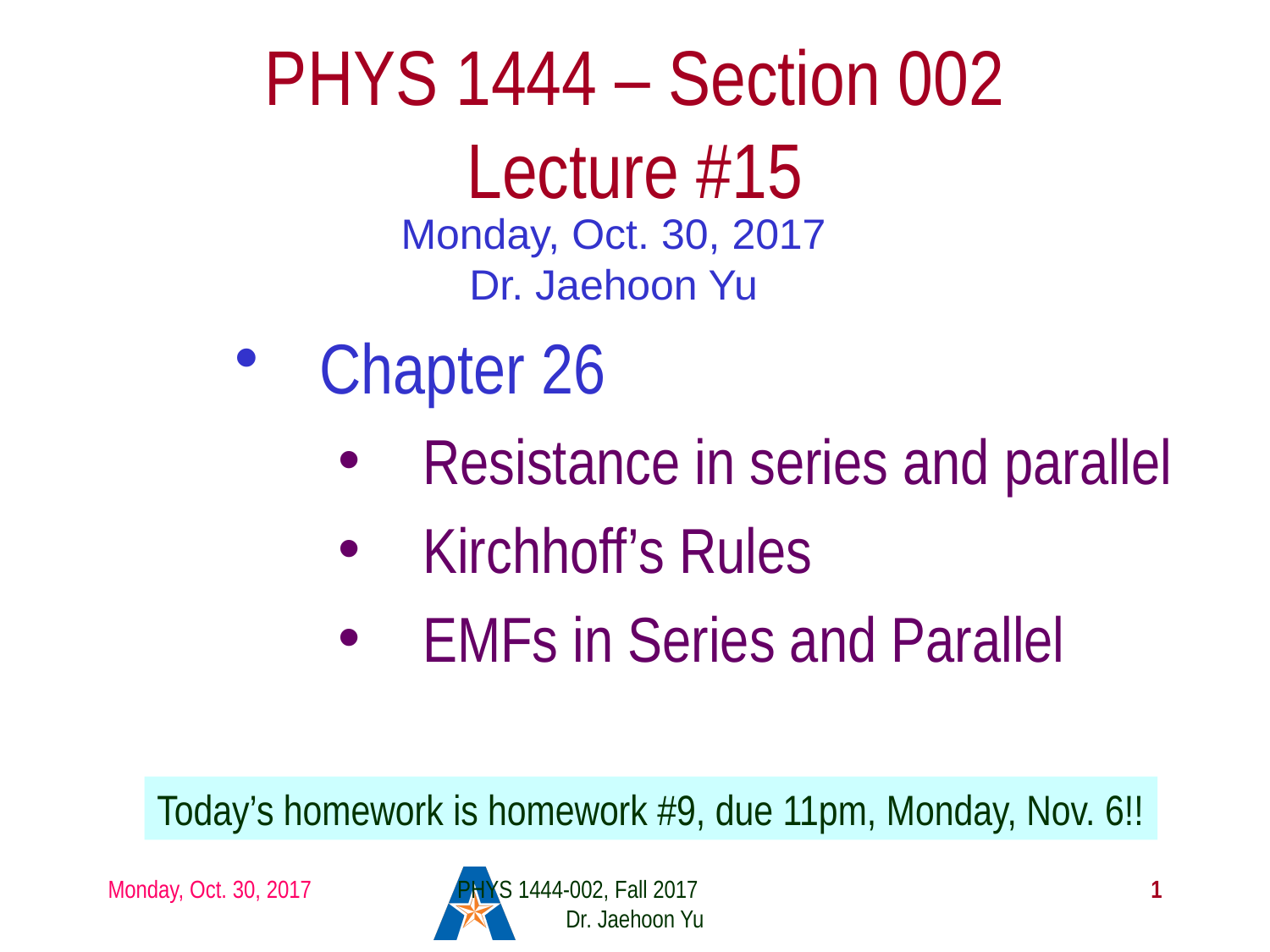

# PHYS 1444 – Section 002 Lecture #15
Monday, Oct. 30, 2017
Dr. Jaehoon Yu
Chapter 26
Resistance in series and parallel
Kirchhoff’s Rules
EMFs in Series and Parallel
Today’s homework is homework #9, due 11pm, Monday, Nov. 6!!
Monday, Oct. 30, 2017
PHYS 1444-002, Fall 2017                     Dr. Jaehoon Yu
1